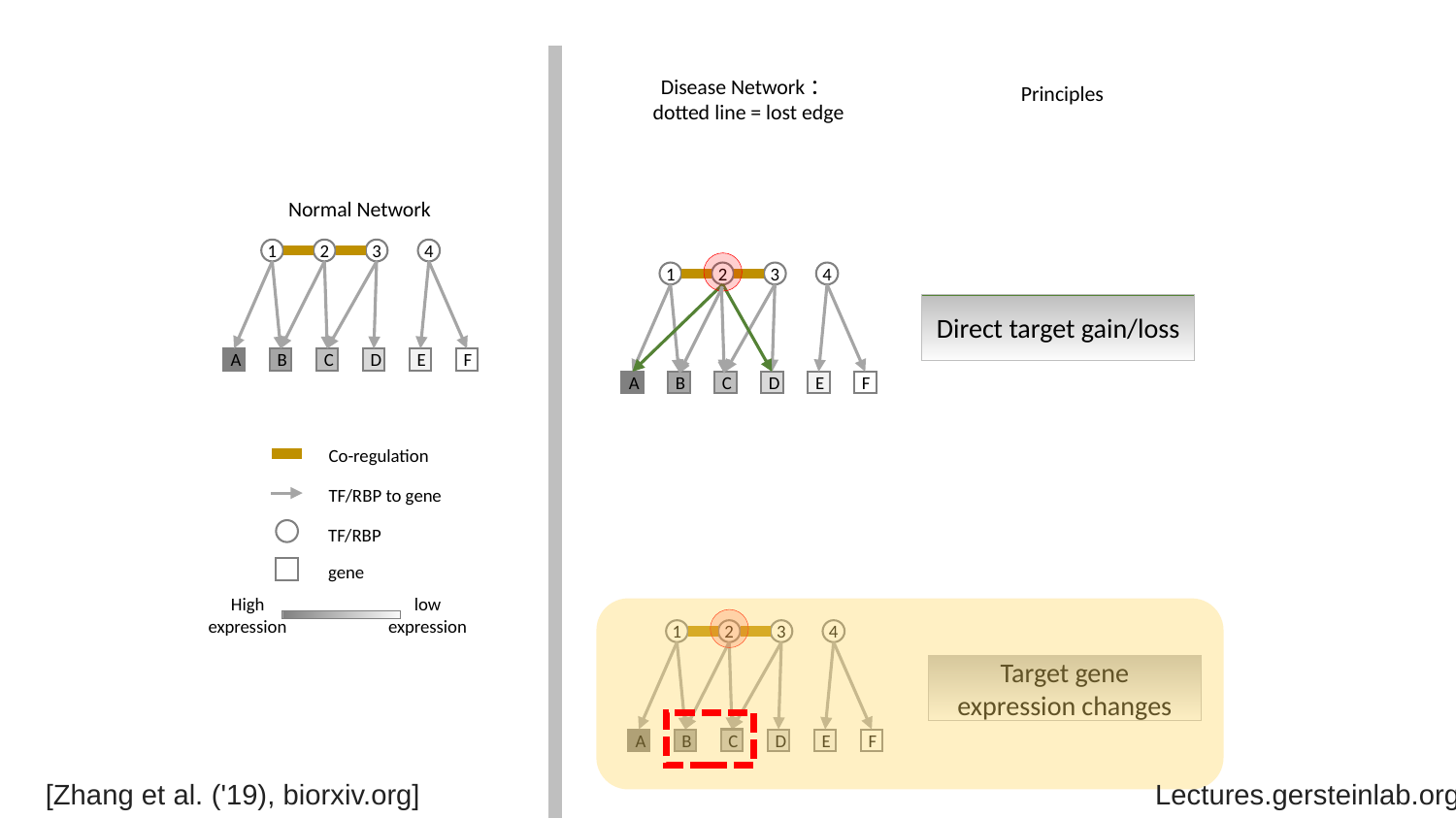

Disease Network：
dotted line = lost edge
Principles
Normal Network
1
2
3
4
A
B
C
D
E
F

1
2
3
4
Direct target gain/loss
A
B
C
D
E
F
Co-regulation
TF/RBP to gene
TF/RBP

gene

High expression
low expression

1
2
3
4
A
B
C
D
E
F
Target gene expression changes

C
B
[Zhang et al. ('19), biorxiv.org]                                                                                            Lectures.gersteinlab.org